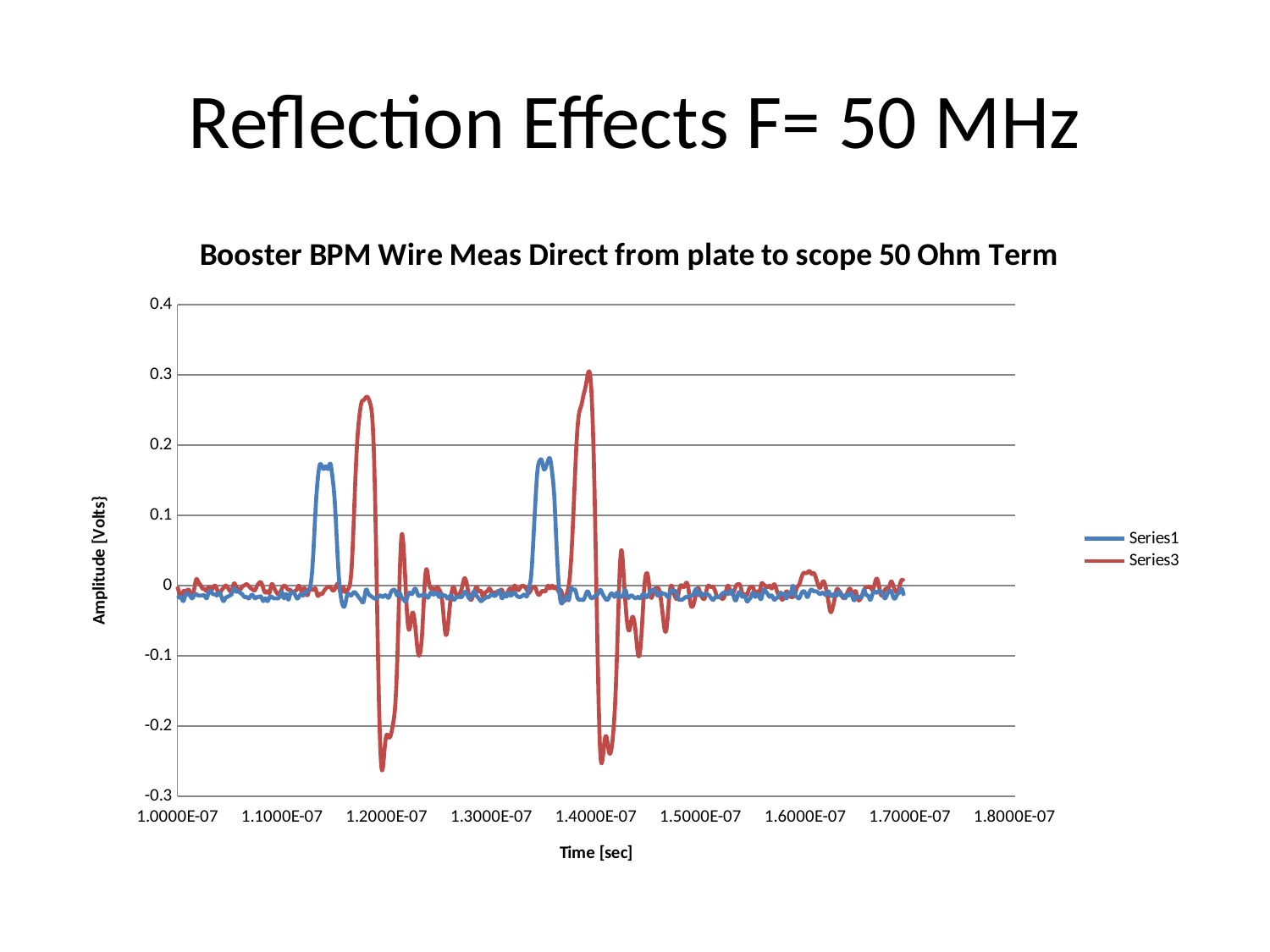

# Reflection Effects F= 50 MHz

### Chart: Booster BPM Wire Meas Direct from plate to scope 50 Ohm Term

| Category |  |  |
|---|---|---|